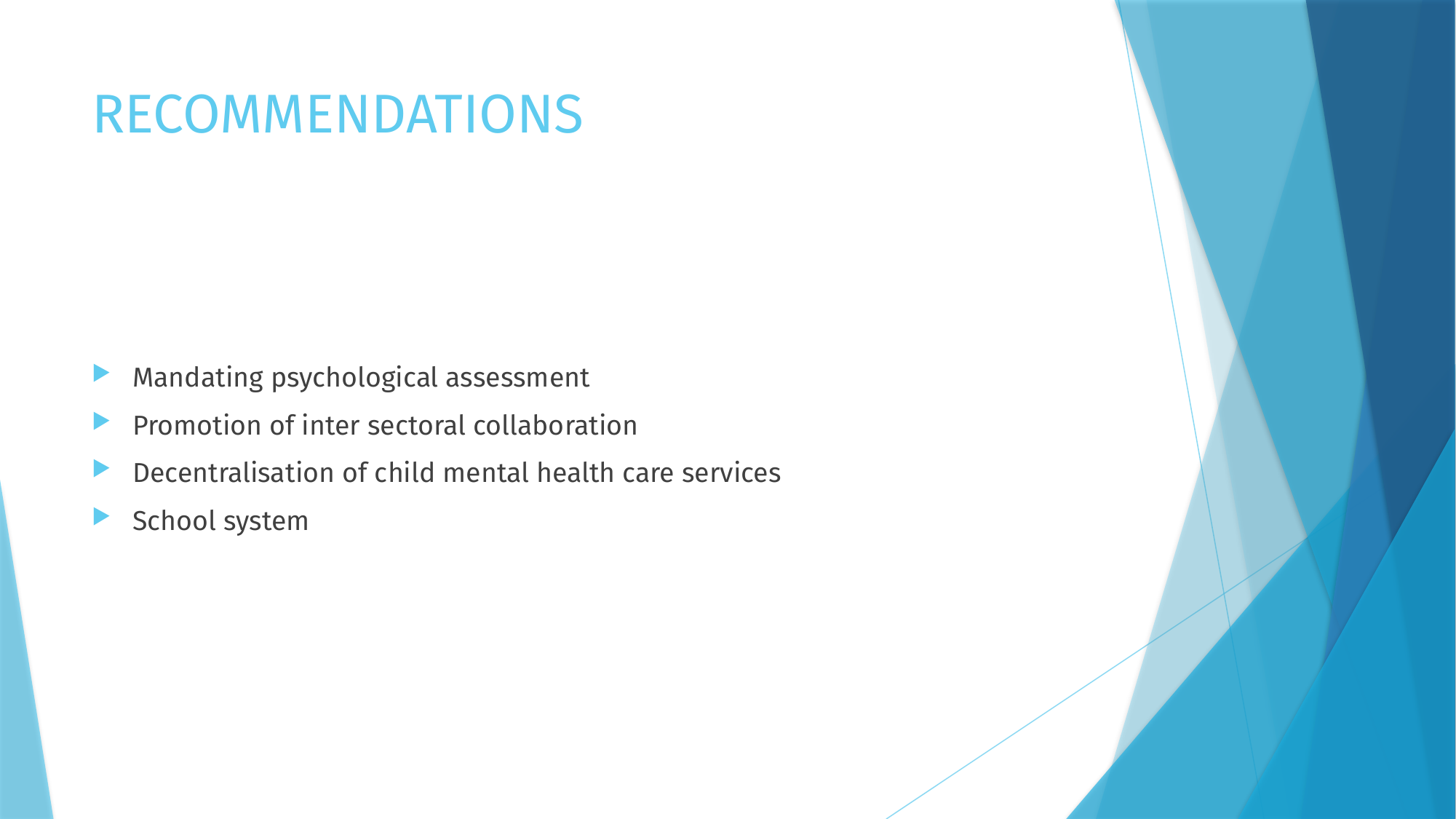

# RECOMMENDATIONS

Mandating psychological assessment
Promotion of inter sectoral collaboration
Decentralisation of child mental health care services
School system